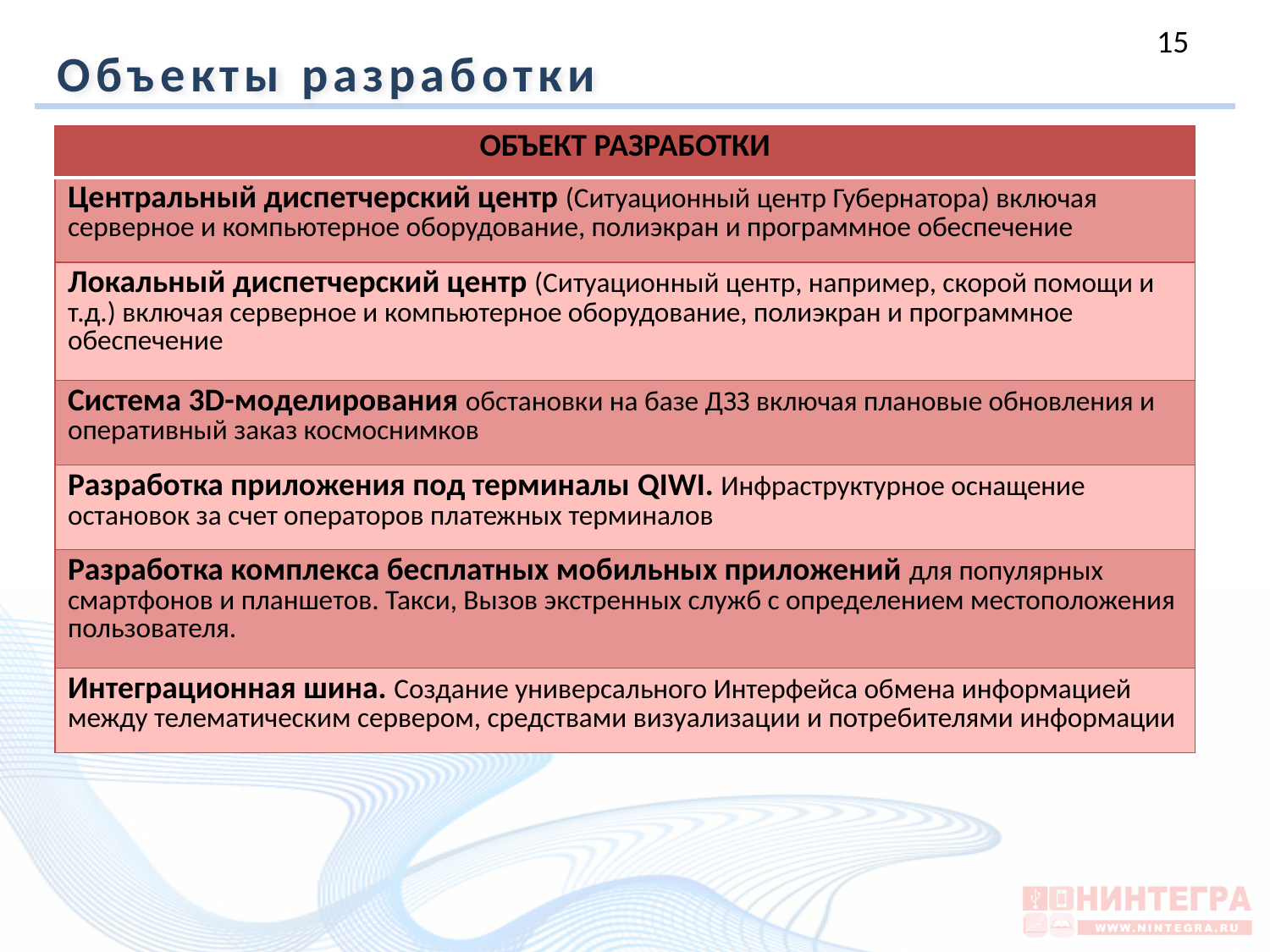

Объекты разработки
| ОБЪЕКТ РАЗРАБОТКИ |
| --- |
| Центральный диспетчерский центр (Ситуационный центр Губернатора) включая серверное и компьютерное оборудование, полиэкран и программное обеспечение |
| Локальный диспетчерский центр (Ситуационный центр, например, скорой помощи и т.д.) включая серверное и компьютерное оборудование, полиэкран и программное обеспечение |
| Система 3D-моделирования обстановки на базе ДЗЗ включая плановые обновления и оперативный заказ космоснимков |
| Разработка приложения под терминалы QIWI. Инфраструктурное оснащение остановок за счет операторов платежных терминалов |
| Разработка комплекса бесплатных мобильных приложений для популярных смартфонов и планшетов. Такси, Вызов экстренных служб с определением местоположения пользователя. |
| Интеграционная шина. Создание универсального Интерфейса обмена информацией между телематическим сервером, средствами визуализации и потребителями информации |